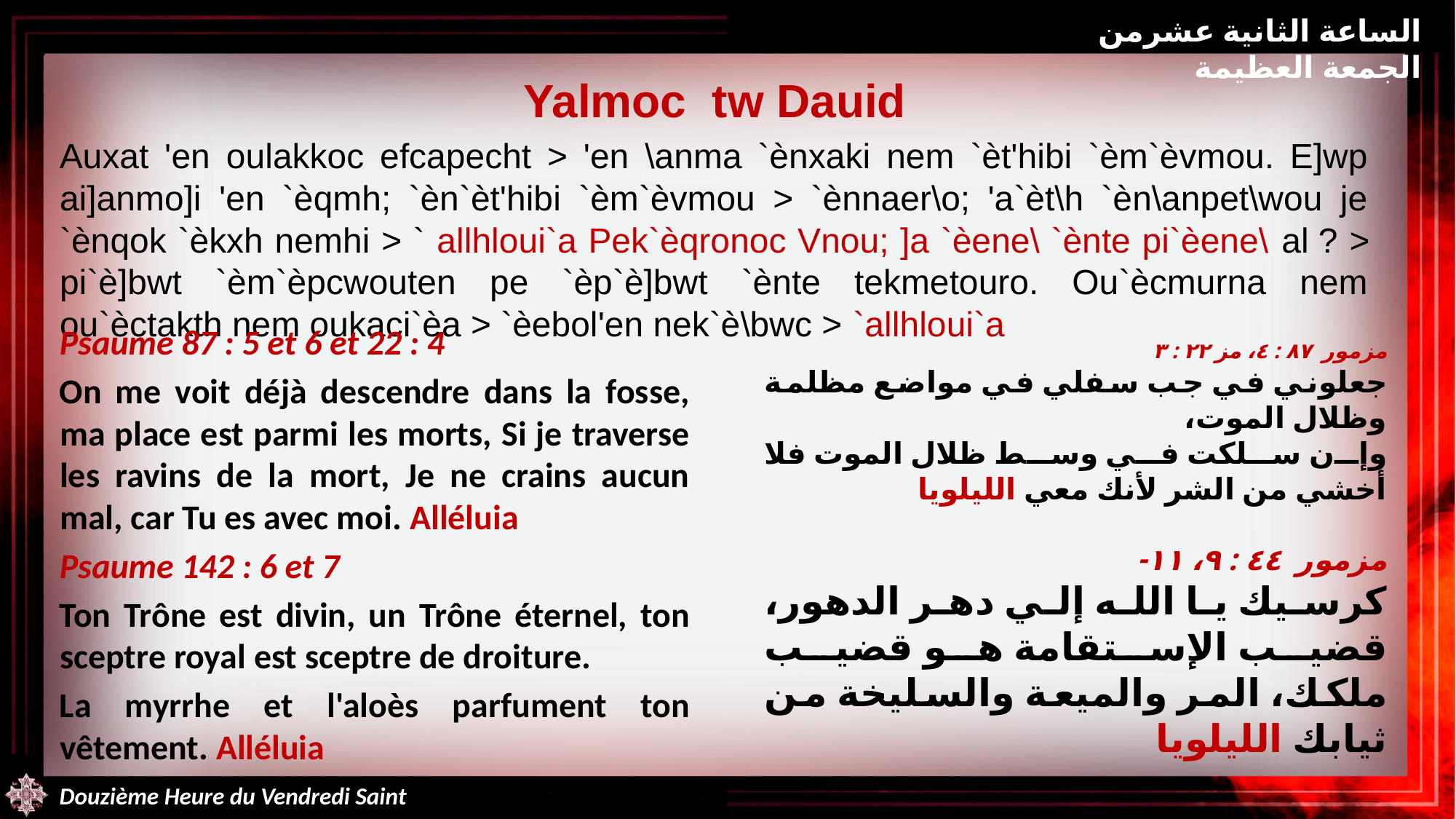

الساعة الثانية عشرمن  الجمعة العظيمة
Yalmoc  tw Dauid
Auxat 'en oulakkoc efcapecht > 'en \anma `ènxaki nem `èt'hibi `èm`èvmou. E]wp ai]anmo]i 'en `èqmh; `èn`èt'hibi `èm`èvmou > `ènnaer\o; 'a`èt\h `èn\anpet\wou je `ènqok `èkxh nemhi > ` allhloui`a Pek`èqronoc Vnou; ]a `èene\ `ènte pi`èene\ al ? > pi`è]bwt `èm`èpcwouten pe `èp`è]bwt `ènte tekmetouro. Ou`ècmurna nem ou`èctakth nem oukaci`èa > `èebol'en nek`è\bwc > `allhloui`a

Psaume 87 : 5 et 6 et 22 : 4
On me voit déjà descendre dans la fosse, ma place est parmi les morts, Si je traverse les ravins de la mort, Je ne crains aucun mal, car Tu es avec moi. Alléluia
Psaume 142 : 6 et 7
Ton Trône est divin, un Trône éternel, ton sceptre royal est sceptre de droiture.
La myrrhe et l'aloès parfument ton vêtement. Alléluia
مزمور  ٨٧ : ٤، مز ٢٢ : ٣
جعلوني في جب سفلي في مواضع مظلمة وظلال الموت،
وإن سلكت في وسط ظلال الموت فلا أخشي من الشر لأنك معي الليلويا

مزمور  ٤٤ : ٩، ١١-
كرسيك يا الله إلي دهر الدهور، قضيب الإستقامة هو قضيب ملكك، المر والميعة والسليخة من ثيابك الليلويا
Douzième Heure du Vendredi Saint